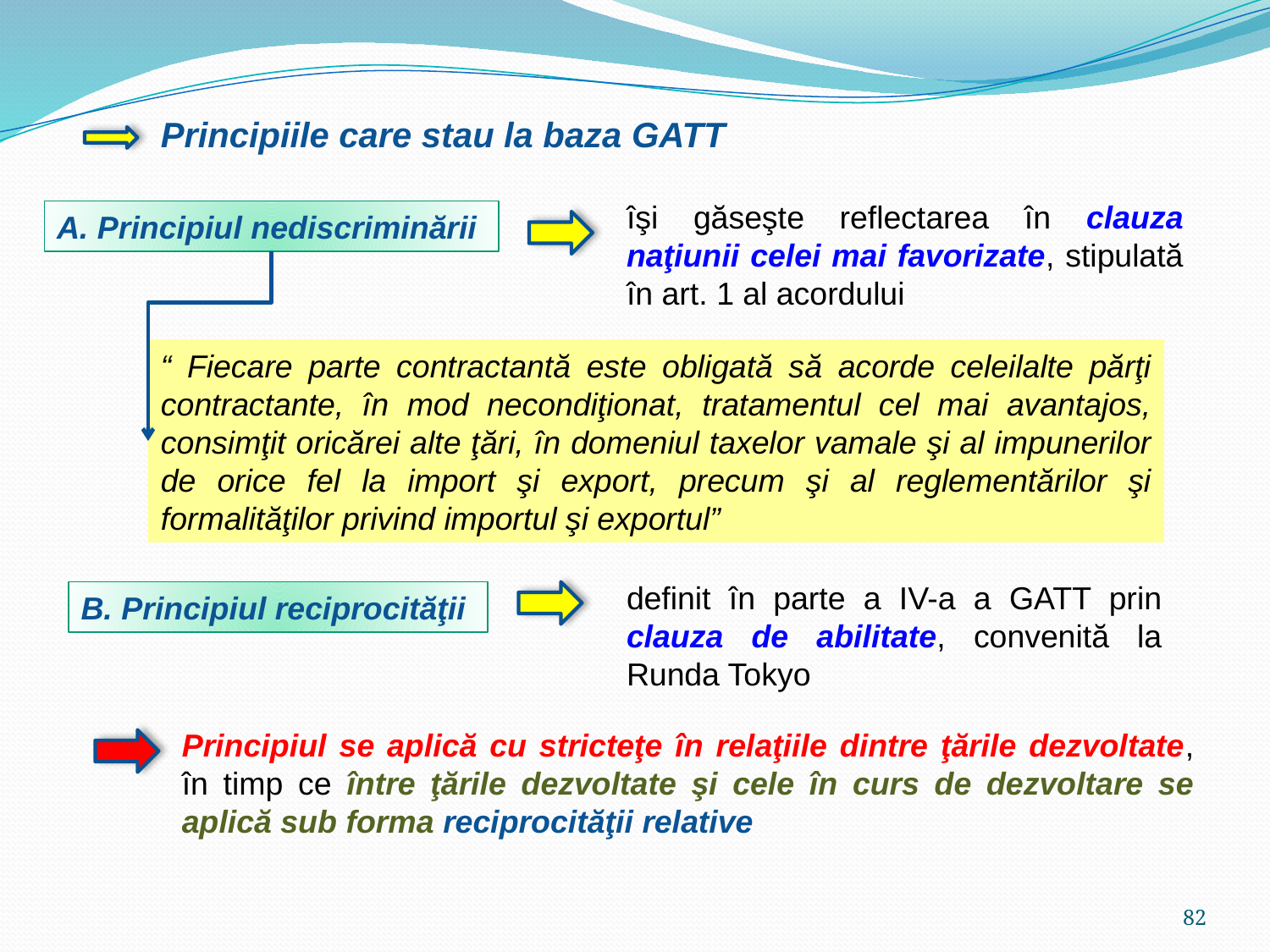

Principiile care stau la baza GATT

îşi găseşte reflectarea în clauza naţiunii celei mai favorizate, stipulată în art. 1 al acordului
A. Principiul nediscriminării

“ Fiecare parte contractantă este obligată să acorde celeilalte părţi contractante, în mod necondiţionat, tratamentul cel mai avantajos, consimţit oricărei alte ţări, în domeniul taxelor vamale şi al impunerilor de orice fel la import şi export, precum şi al reglementărilor şi formalităţilor privind importul şi exportul”
definit în parte a IV-a a GATT prin clauza de abilitate, convenită la Runda Tokyo
B. Principiul reciprocităţii

Principiul se aplică cu stricteţe în relaţiile dintre ţările dezvoltate, în timp ce între ţările dezvoltate şi cele în curs de dezvoltare se aplică sub forma reciprocităţii relative

82